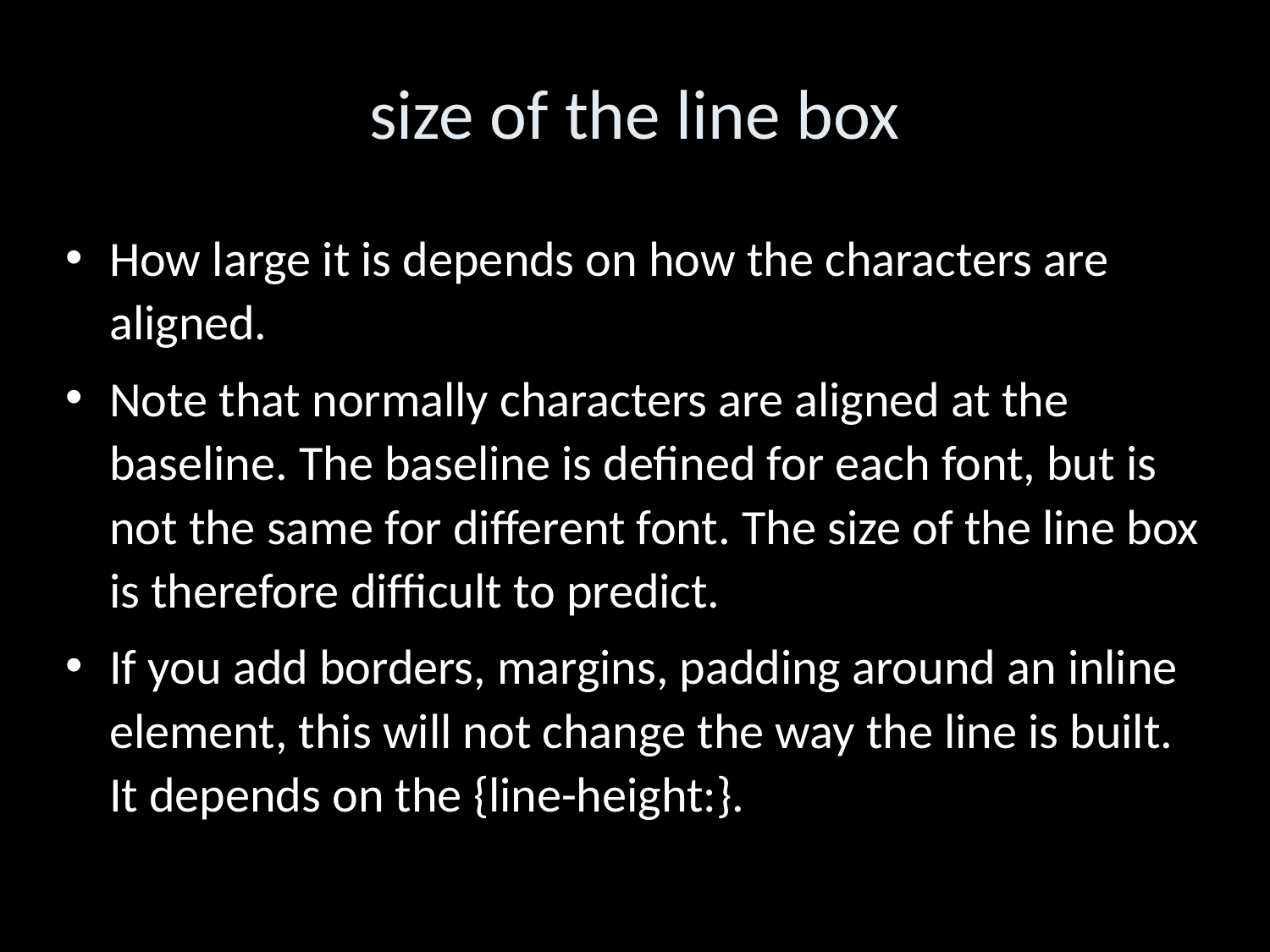

size of the line box
How large it is depends on how the characters are aligned.
Note that normally characters are aligned at the baseline. The baseline is defined for each font, but is not the same for different font. The size of the line box is therefore difficult to predict.
If you add borders, margins, padding around an inline element, this will not change the way the line is built. It depends on the {line-height:}.